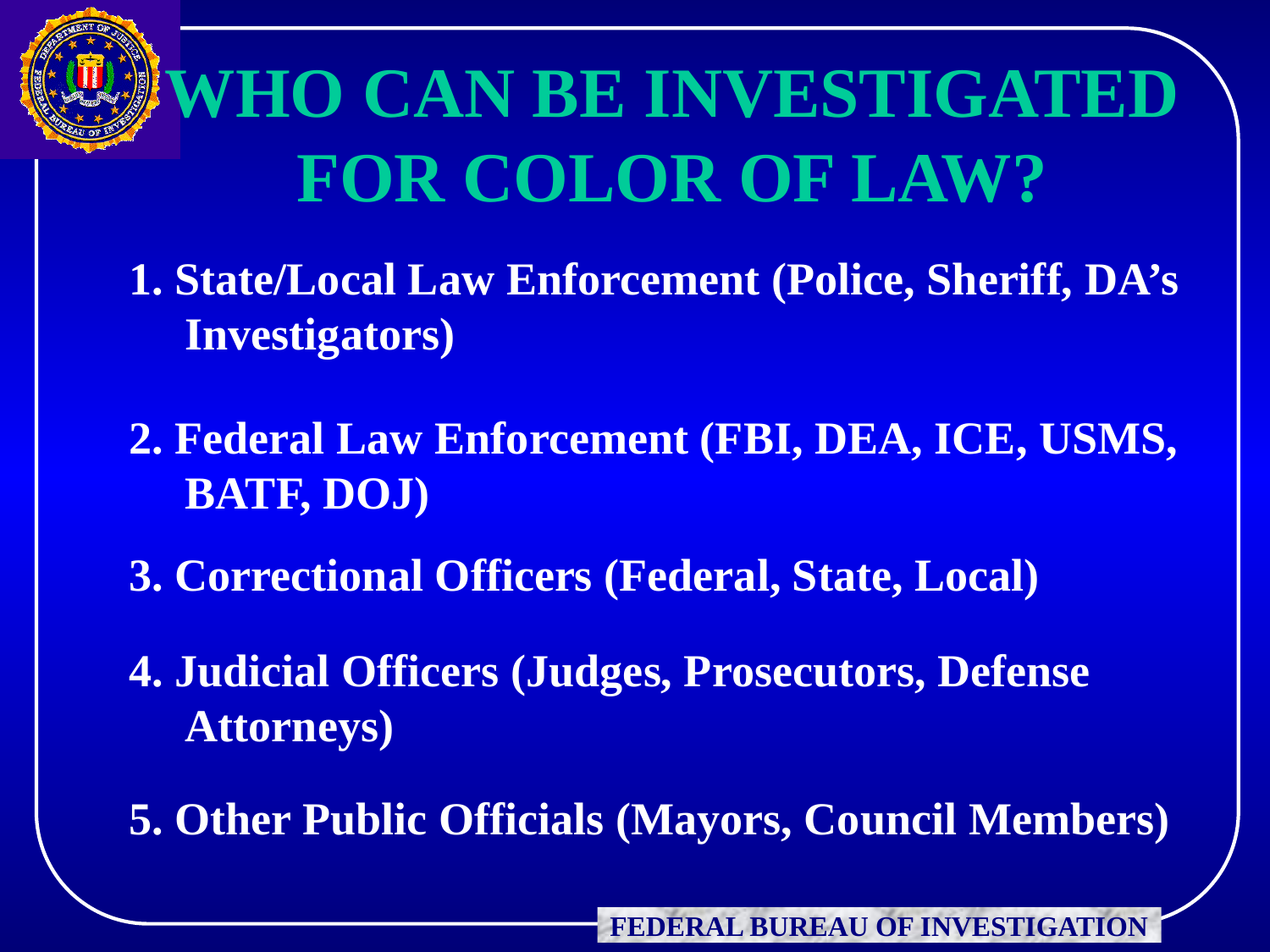

WHO CAN BE INVESTIGATED FOR COLOR OF LAW?
1. State/Local Law Enforcement (Police, Sheriff, DA’s Investigators)
2. Federal Law Enforcement (FBI, DEA, ICE, USMS, BATF, DOJ)

3. Correctional Officers (Federal, State, Local)
4. Judicial Officers (Judges, Prosecutors, Defense Attorneys)
5. Other Public Officials (Mayors, Council Members)